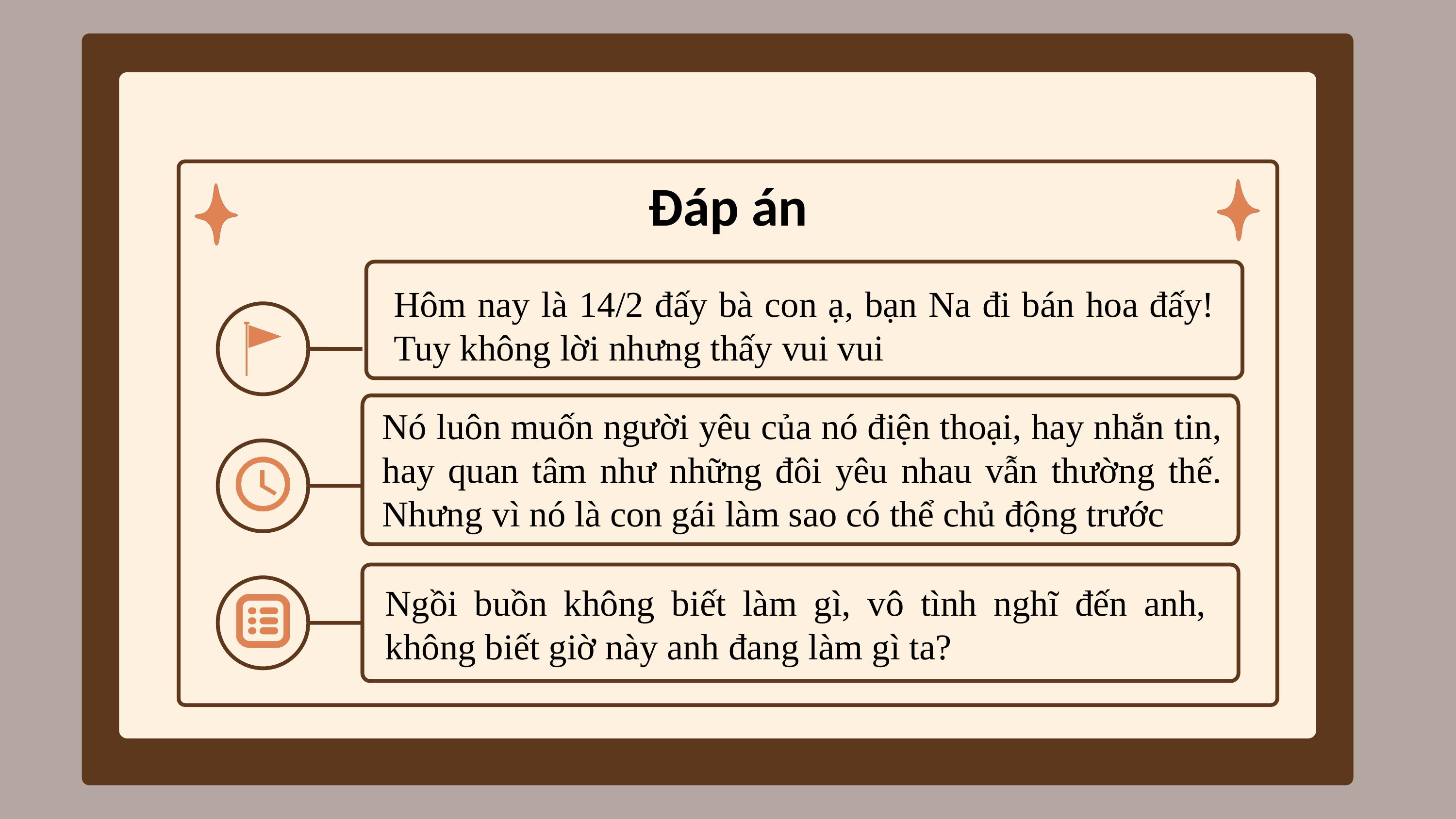

Đáp án

Hôm nay là 14/2 đấy bà con ạ, bạn Na đi bán hoa đấy! Tuy không lời nhưng thấy vui vui

Nó luôn muốn người yêu của nó điện thoại, hay nhắn tin, hay quan tâm như những đôi yêu nhau vẫn thường thế. Nhưng vì nó là con gái làm sao có thể chủ động trước

Ngồi buồn không biết làm gì, vô tình nghĩ đến anh, không biết giờ này anh đang làm gì ta?